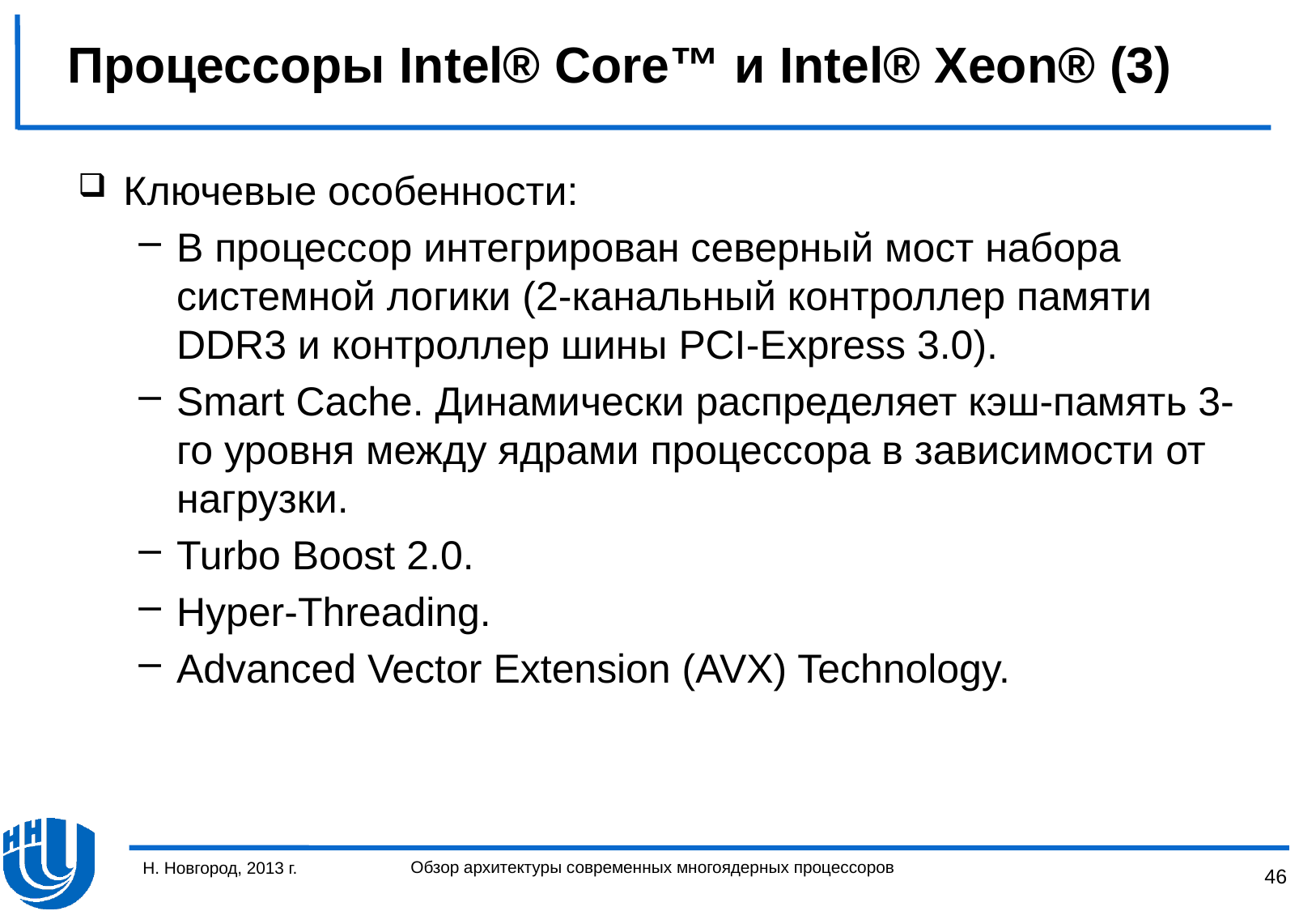

# Процессоры Intel® Core™ и Intel® Xeon® (3)
Ключевые особенности:
В процессор интегрирован северный мост набора системной логики (2-канальный контроллер памяти DDR3 и контроллер шины PCI-Express 3.0).
Smart Cache. Динамически распределяет кэш-память 3-го уровня между ядрами процессора в зависимости от нагрузки.
Turbo Boost 2.0.
Hyper-Threading.
Advanced Vector Extension (AVX) Technology.